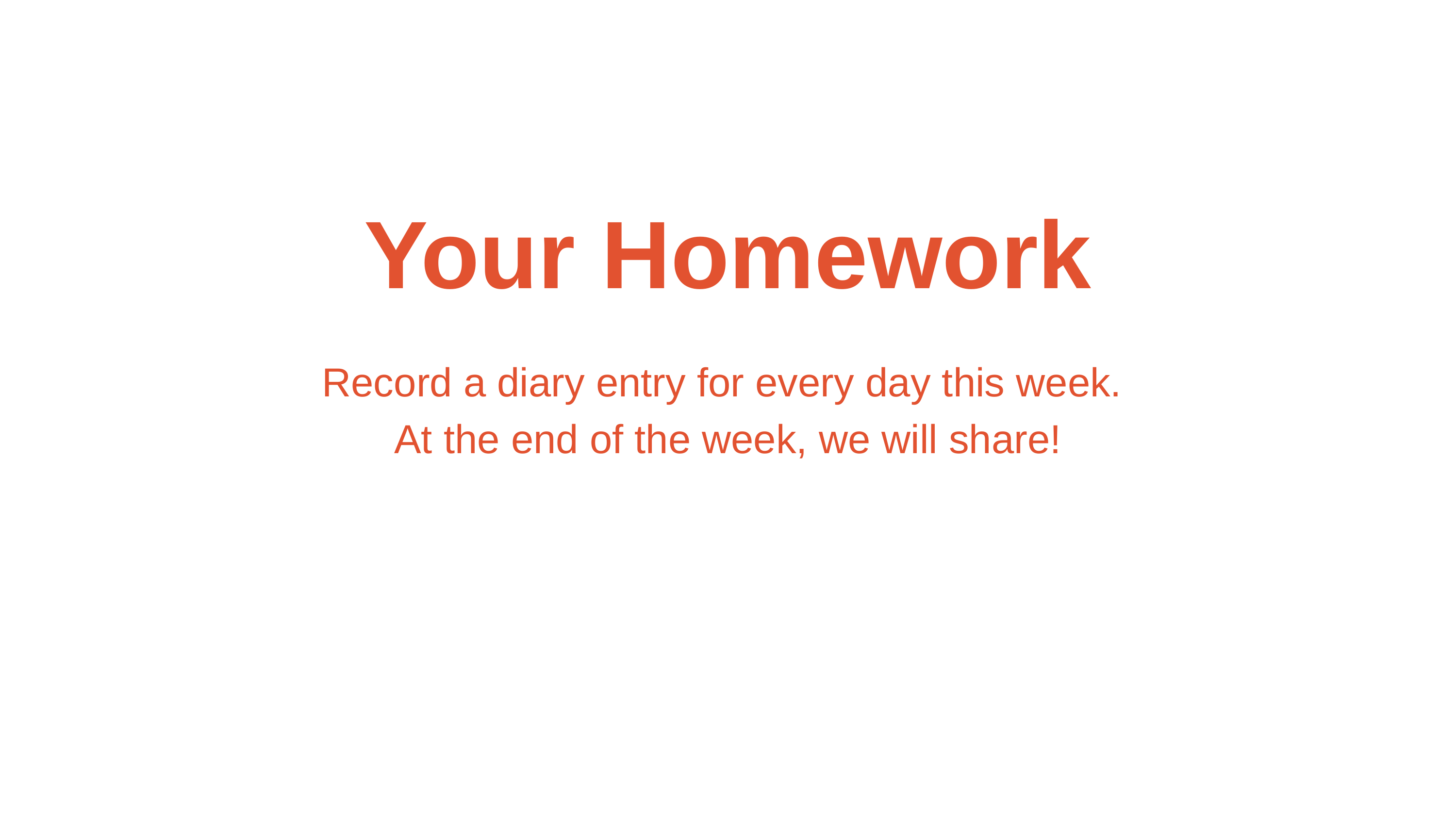

Your Homework
Record a diary entry for every day this week.
At the end of the week, we will share!